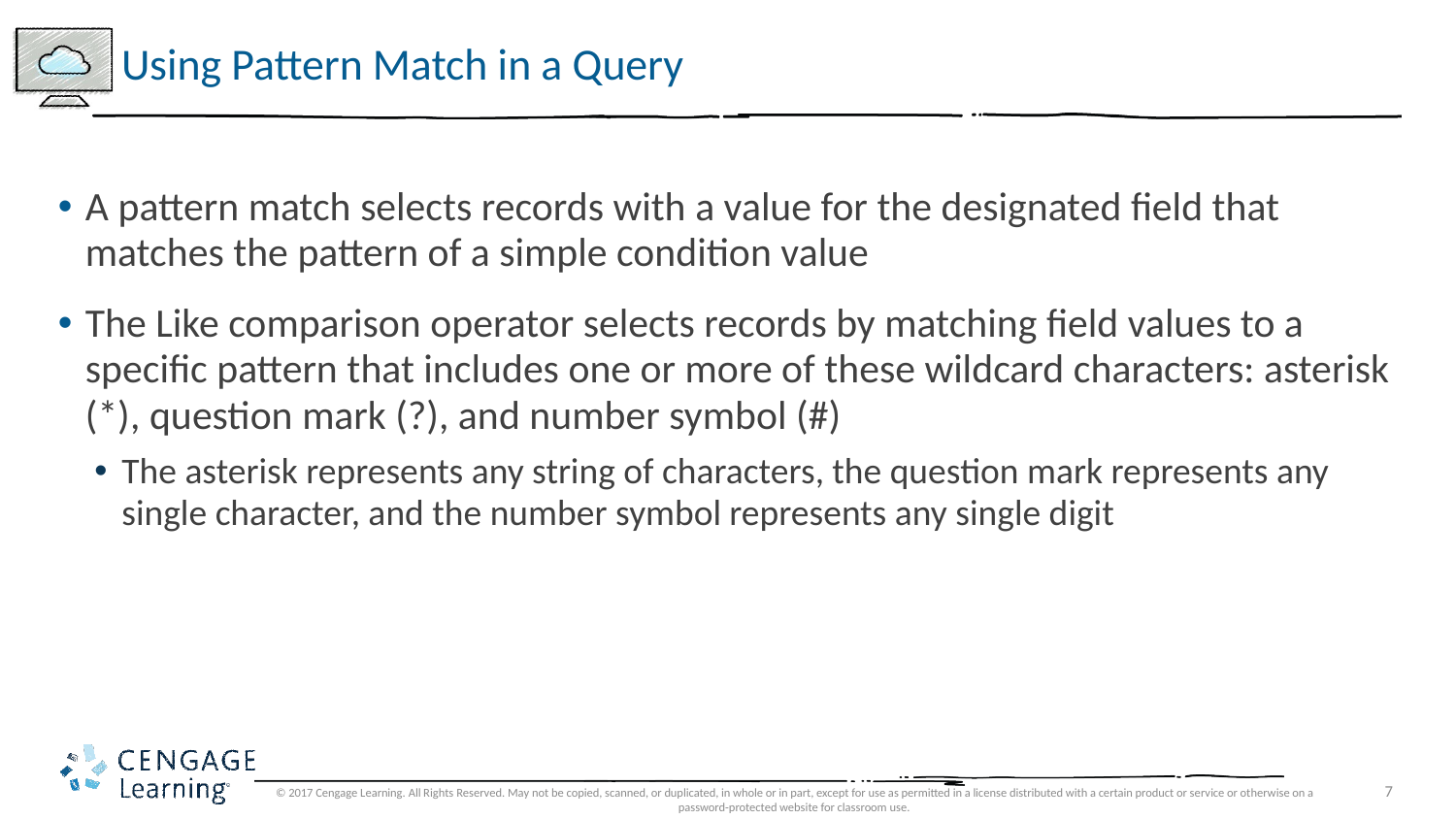

# Using Pattern Match in a Query
A pattern match selects records with a value for the designated field that matches the pattern of a simple condition value
The Like comparison operator selects records by matching field values to a specific pattern that includes one or more of these wildcard characters: asterisk (*), question mark (?), and number symbol (#)
The asterisk represents any string of characters, the question mark represents any single character, and the number symbol represents any single digit
© 2017 Cengage Learning. All Rights Reserved. May not be copied, scanned, or duplicated, in whole or in part, except for use as permitted in a license distributed with a certain product or service or otherwise on a password-protected website for classroom use.